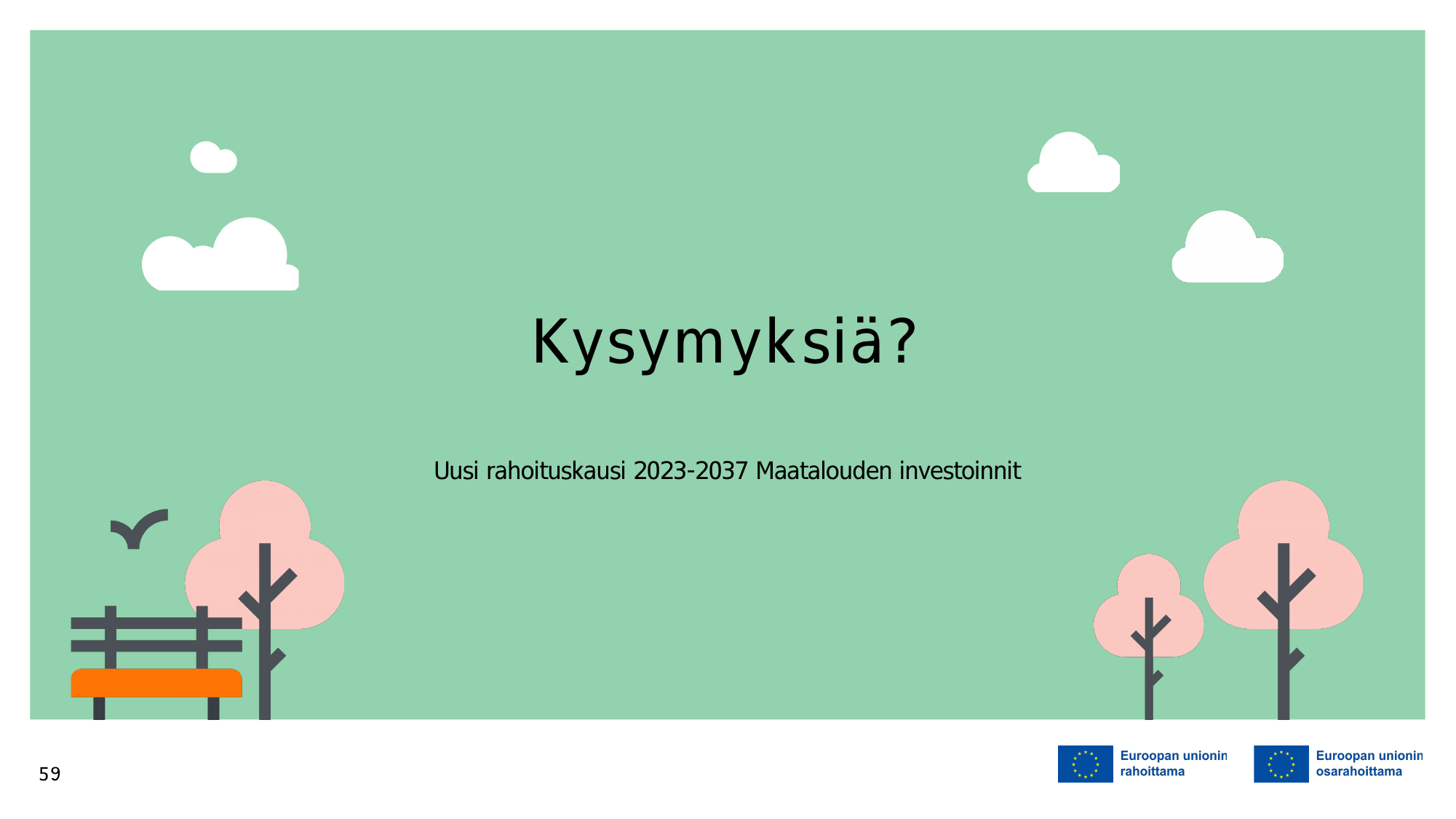

# Kysymyksiä?
Uusi rahoituskausi 2023-2037 Maatalouden investoinnit